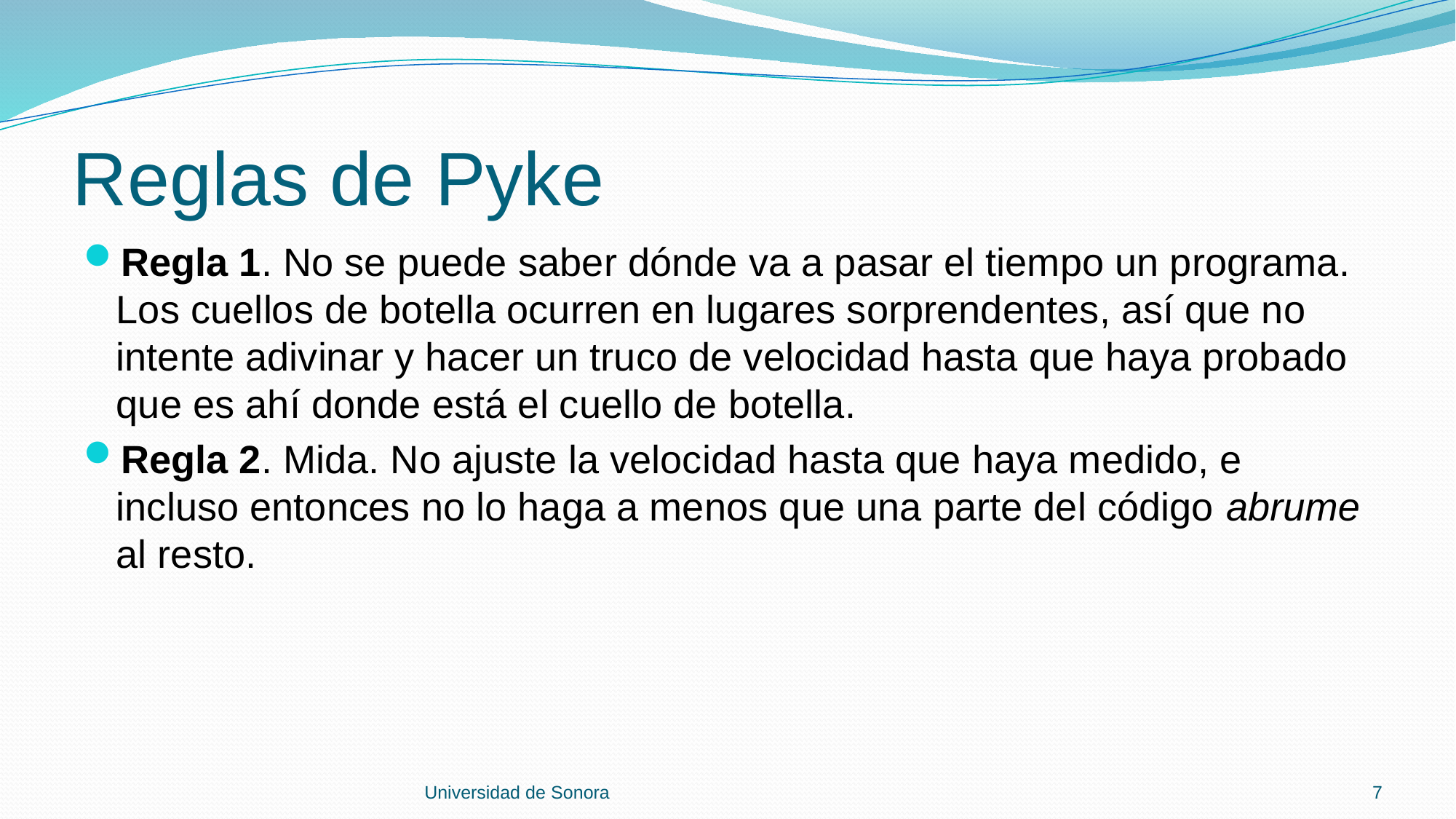

# Reglas de Pyke
Regla 1. No se puede saber dónde va a pasar el tiempo un programa. Los cuellos de botella ocurren en lugares sorprendentes, así que no intente adivinar y hacer un truco de velocidad hasta que haya probado que es ahí donde está el cuello de botella.
Regla 2. Mida. No ajuste la velocidad hasta que haya medido, e incluso entonces no lo haga a menos que una parte del código abrume al resto.

Universidad de Sonora
7